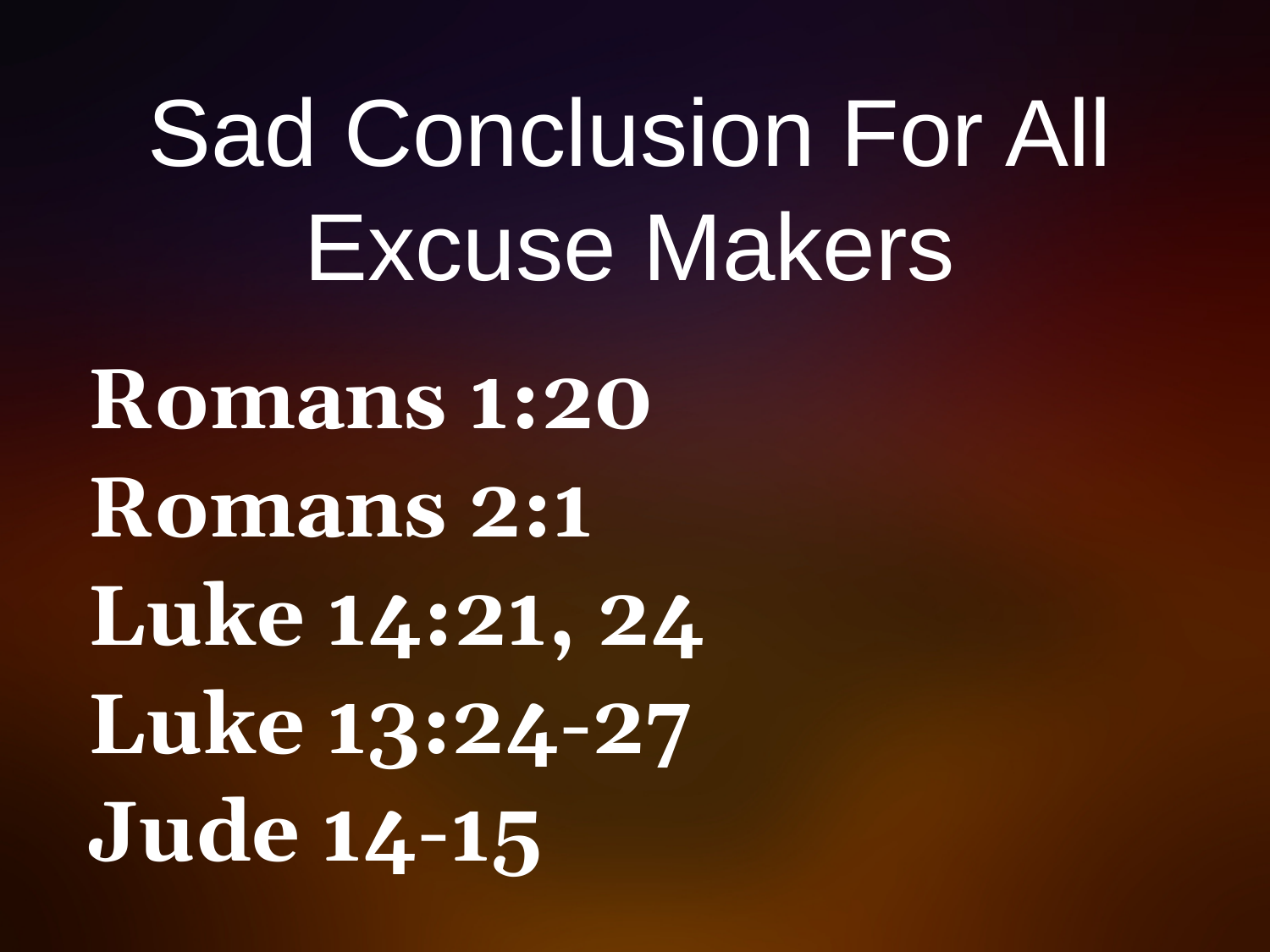

# Sad Conclusion For All Excuse Makers
Romans 1:20
Romans 2:1
Luke 14:21, 24
Luke 13:24-27
Jude 14-15